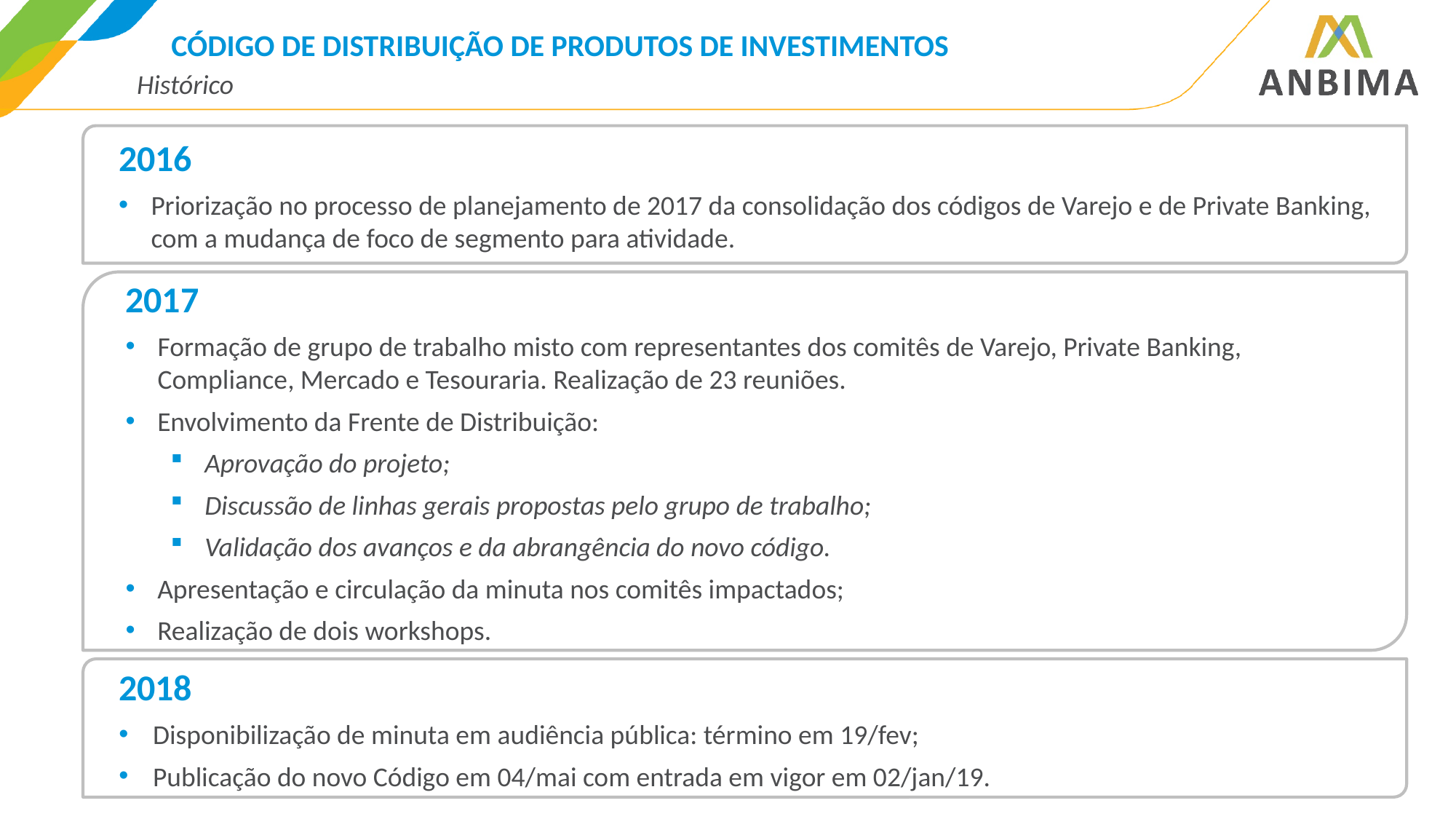

# CÓDIGO DE DISTRIBUIÇÃO DE PRODUTOS DE INVESTIMENTOS
Histórico
2016
Priorização no processo de planejamento de 2017 da consolidação dos códigos de Varejo e de Private Banking, com a mudança de foco de segmento para atividade.
2017
Formação de grupo de trabalho misto com representantes dos comitês de Varejo, Private Banking, Compliance, Mercado e Tesouraria. Realização de 23 reuniões.
Envolvimento da Frente de Distribuição:
Aprovação do projeto;
Discussão de linhas gerais propostas pelo grupo de trabalho;
Validação dos avanços e da abrangência do novo código.
Apresentação e circulação da minuta nos comitês impactados;
Realização de dois workshops.
2018
Disponibilização de minuta em audiência pública: término em 19/fev;
Publicação do novo Código em 04/mai com entrada em vigor em 02/jan/19.